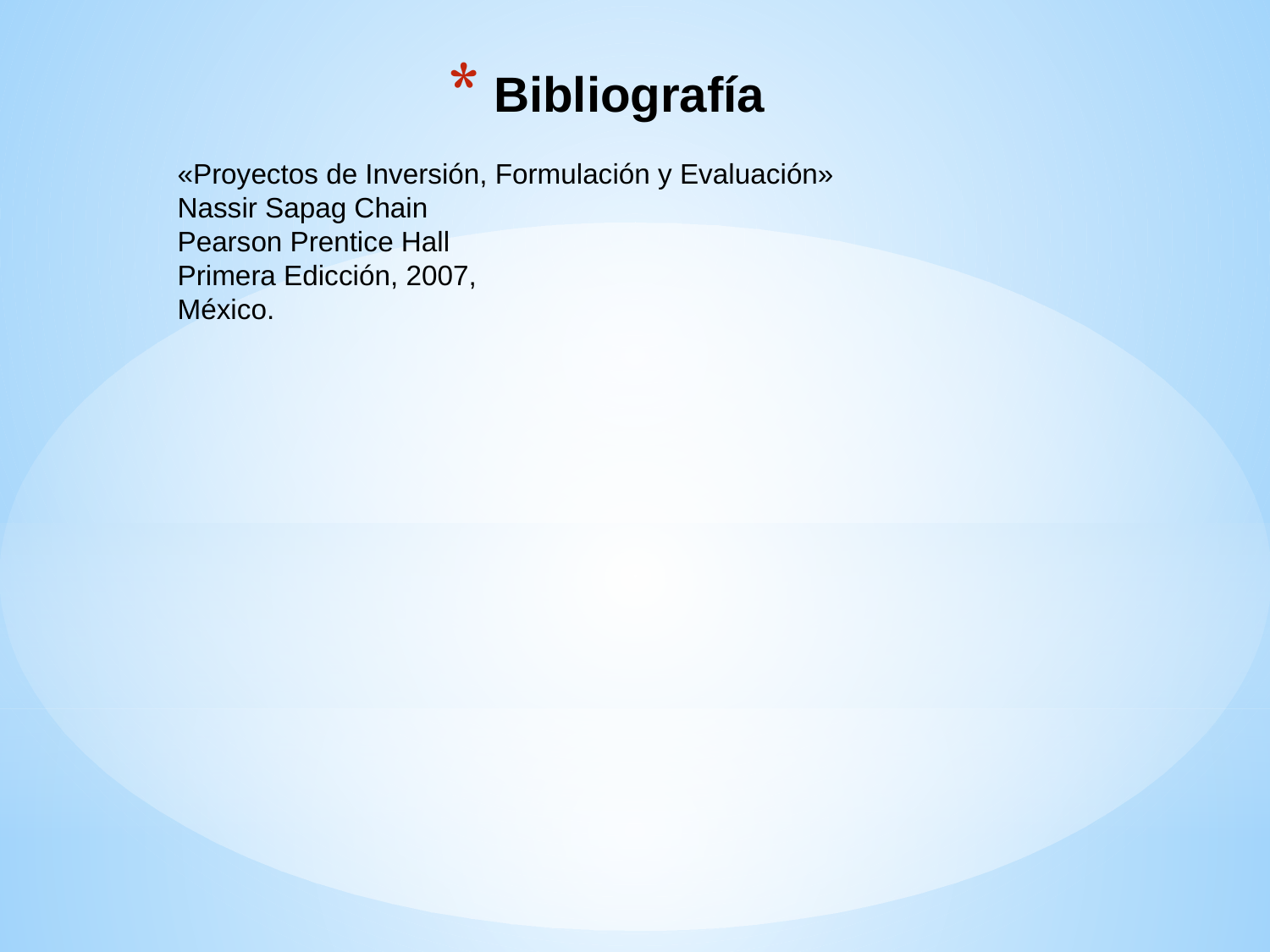

# Bibliografía

«Proyectos de Inversión, Formulación y Evaluación»
Nassir Sapag Chain
Pearson Prentice Hall
Primera Edicción, 2007,
México.